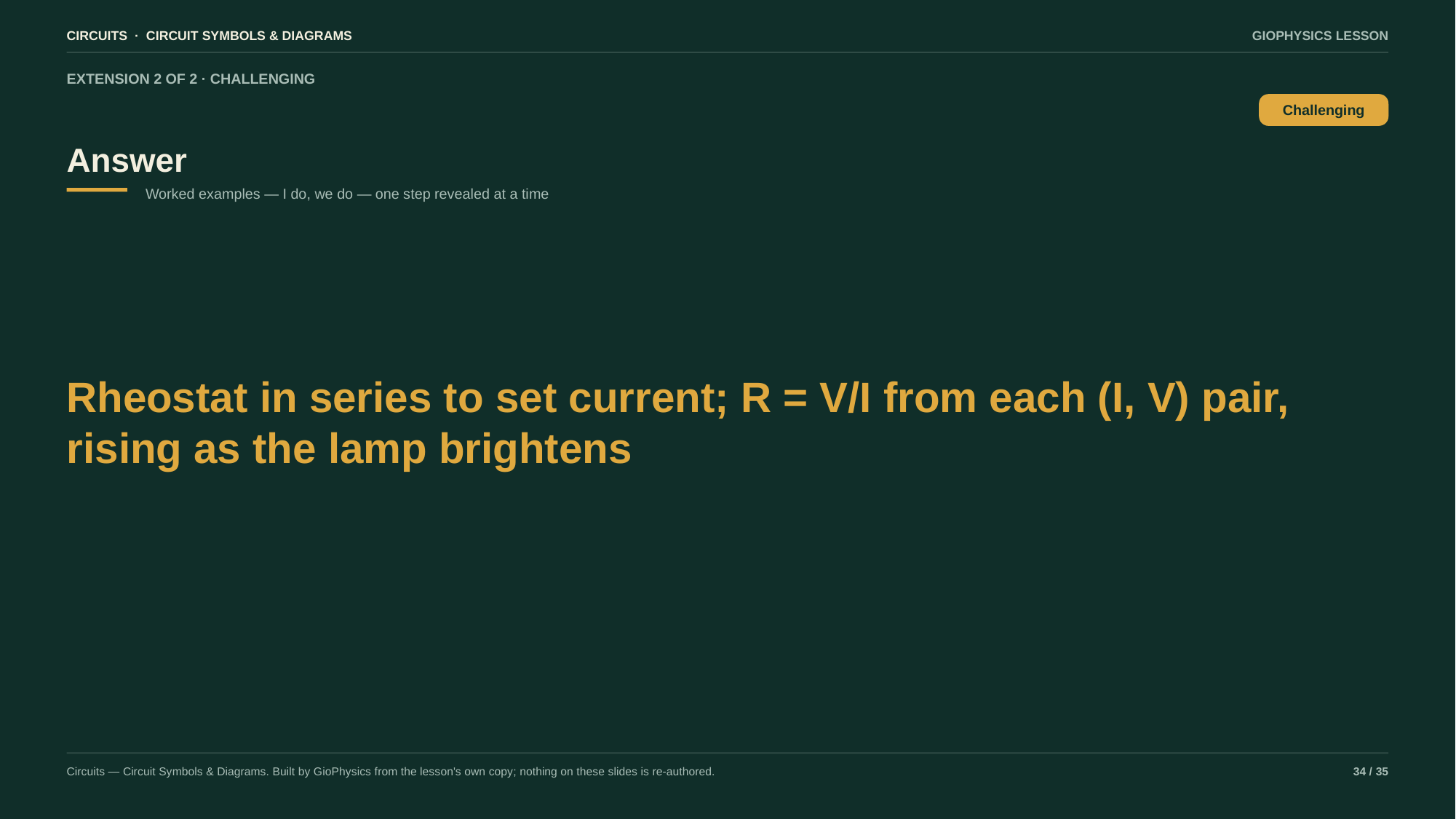

CIRCUITS  ·  CIRCUIT SYMBOLS & DIAGRAMS
GIOPHYSICS LESSON

EXTENSION 2 OF 2 · CHALLENGING
Answer

Challenging
Worked examples — I do, we do — one step revealed at a time

Rheostat in series to set current; R = V/I from each (I, V) pair, rising as the lamp brightens

Circuits — Circuit Symbols & Diagrams. Built by GioPhysics from the lesson's own copy; nothing on these slides is re-authored.
34 / 35